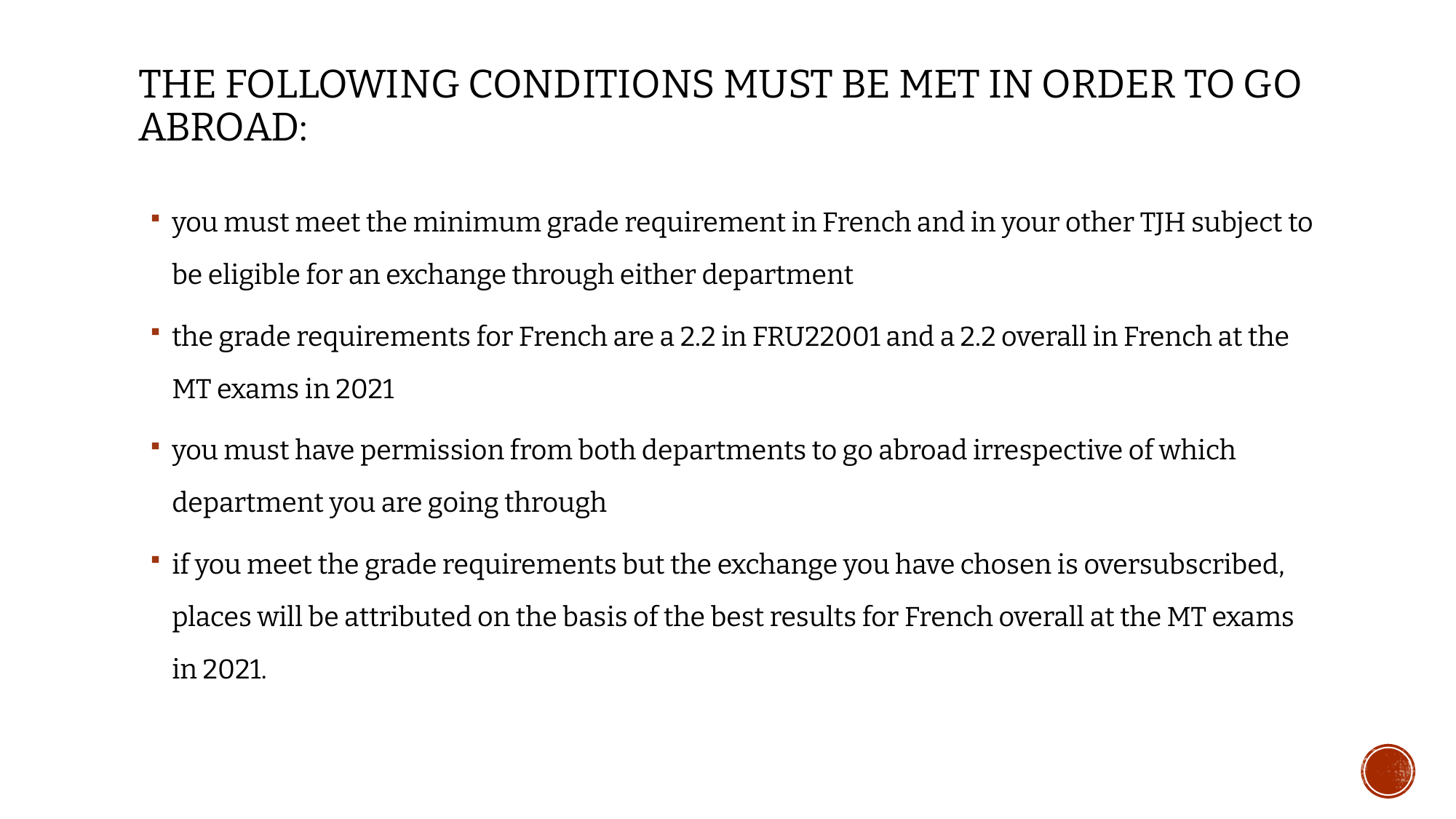

# The following conditions must be met in order to go abroad:
you must meet the minimum grade requirement in French and in your other TJH subject to be eligible for an exchange through either department
the grade requirements for French are a 2.2 in FRU22001 and a 2.2 overall in French at the MT exams in 2021
you must have permission from both departments to go abroad irrespective of which department you are going through
if you meet the grade requirements but the exchange you have chosen is oversubscribed, places will be attributed on the basis of the best results for French overall at the MT exams in 2021.